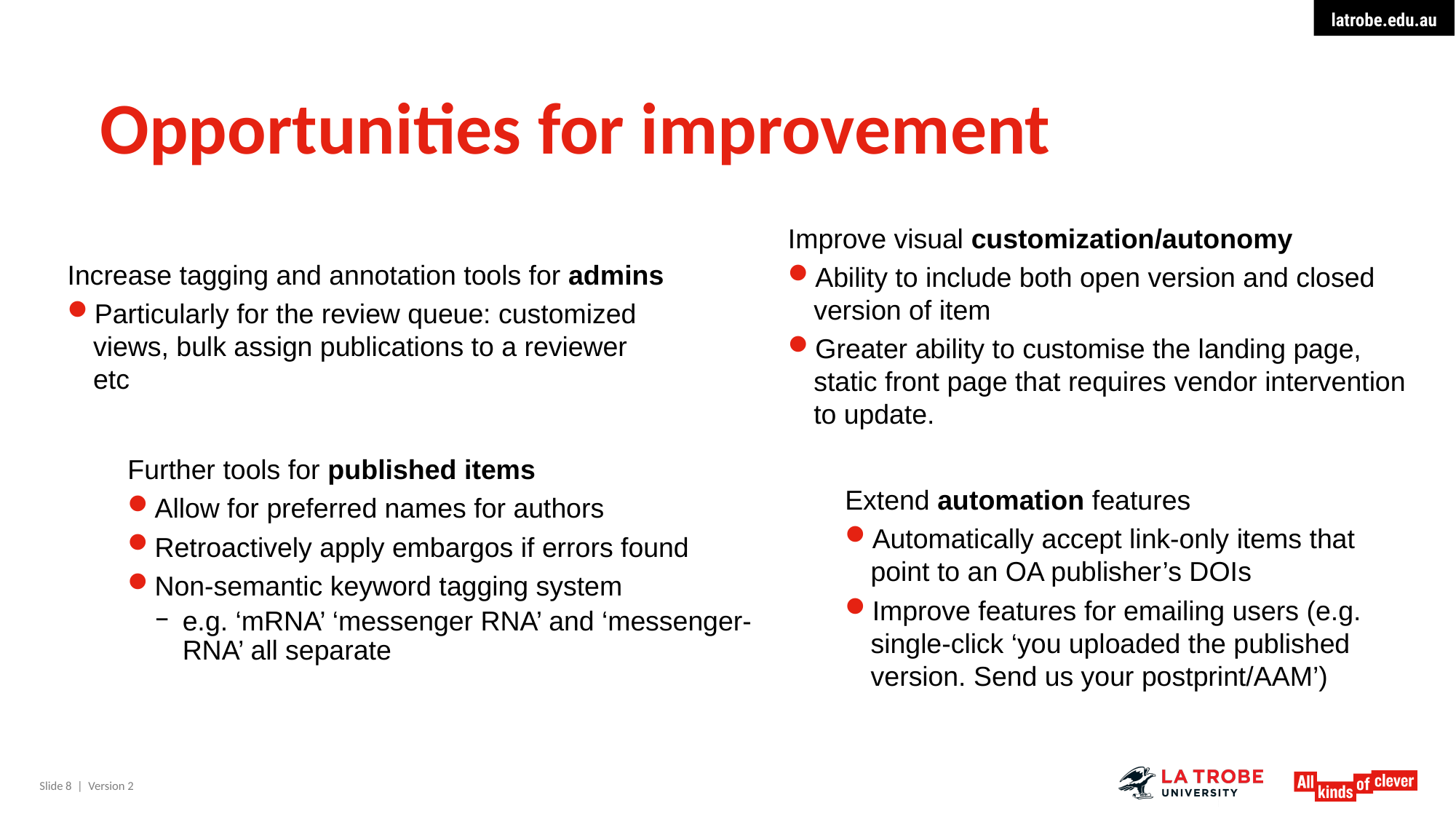

# Opportunities for improvement
Improve visual customization/autonomy
Ability to include both open version and closed version of item
Greater ability to customise the landing page, static front page that requires vendor intervention to update.
Increase tagging and annotation tools for admins
Particularly for the review queue: customized views, bulk assign publications to a reviewer etc
Further tools for published items
Allow for preferred names for authors
Retroactively apply embargos if errors found
Non-semantic keyword tagging system
e.g. ‘mRNA’ ‘messenger RNA’ and ‘messenger-RNA’ all separate
Extend automation features
Automatically accept link-only items that point to an OA publisher’s DOIs
Improve features for emailing users (e.g. single-click ‘you uploaded the published version. Send us your postprint/AAM’)